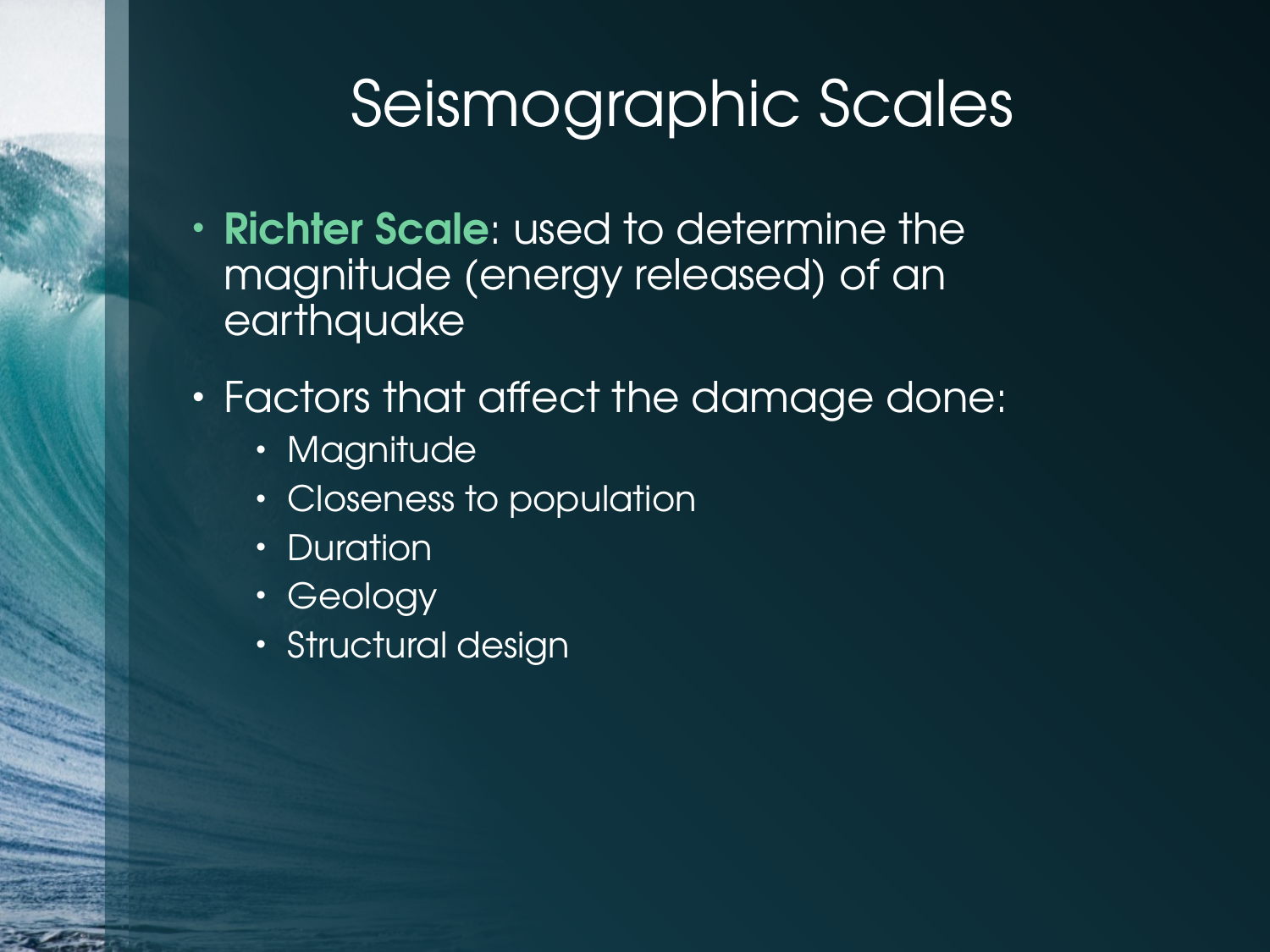

# Seismographic Scales
Richter Scale: used to determine the magnitude (energy released) of an earthquake
Factors that affect the damage done:
Magnitude
Closeness to population
Duration
Geology
Structural design